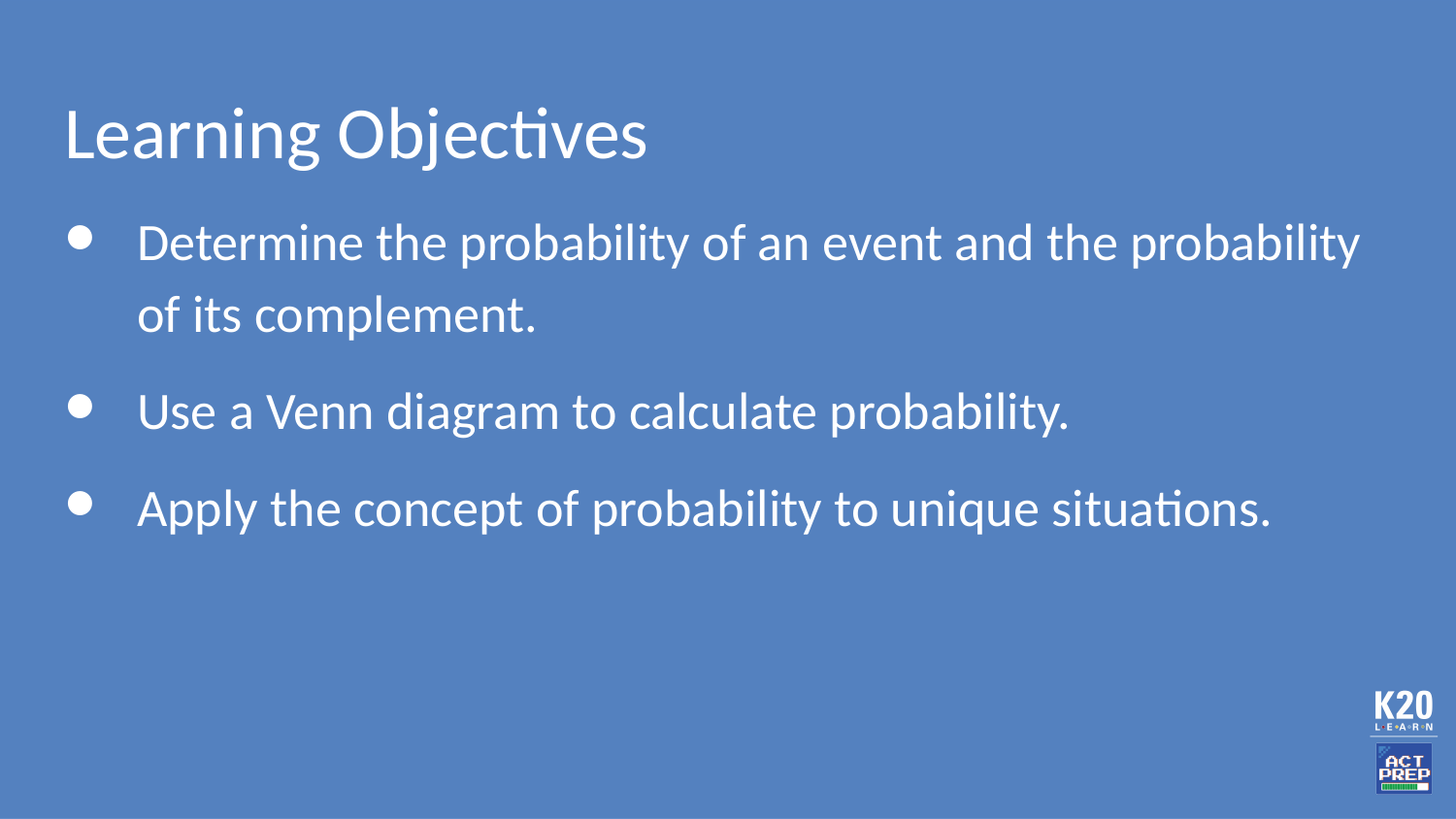

# Learning Objectives
Determine the probability of an event and the probability of its complement.
Use a Venn diagram to calculate probability.
Apply the concept of probability to unique situations.